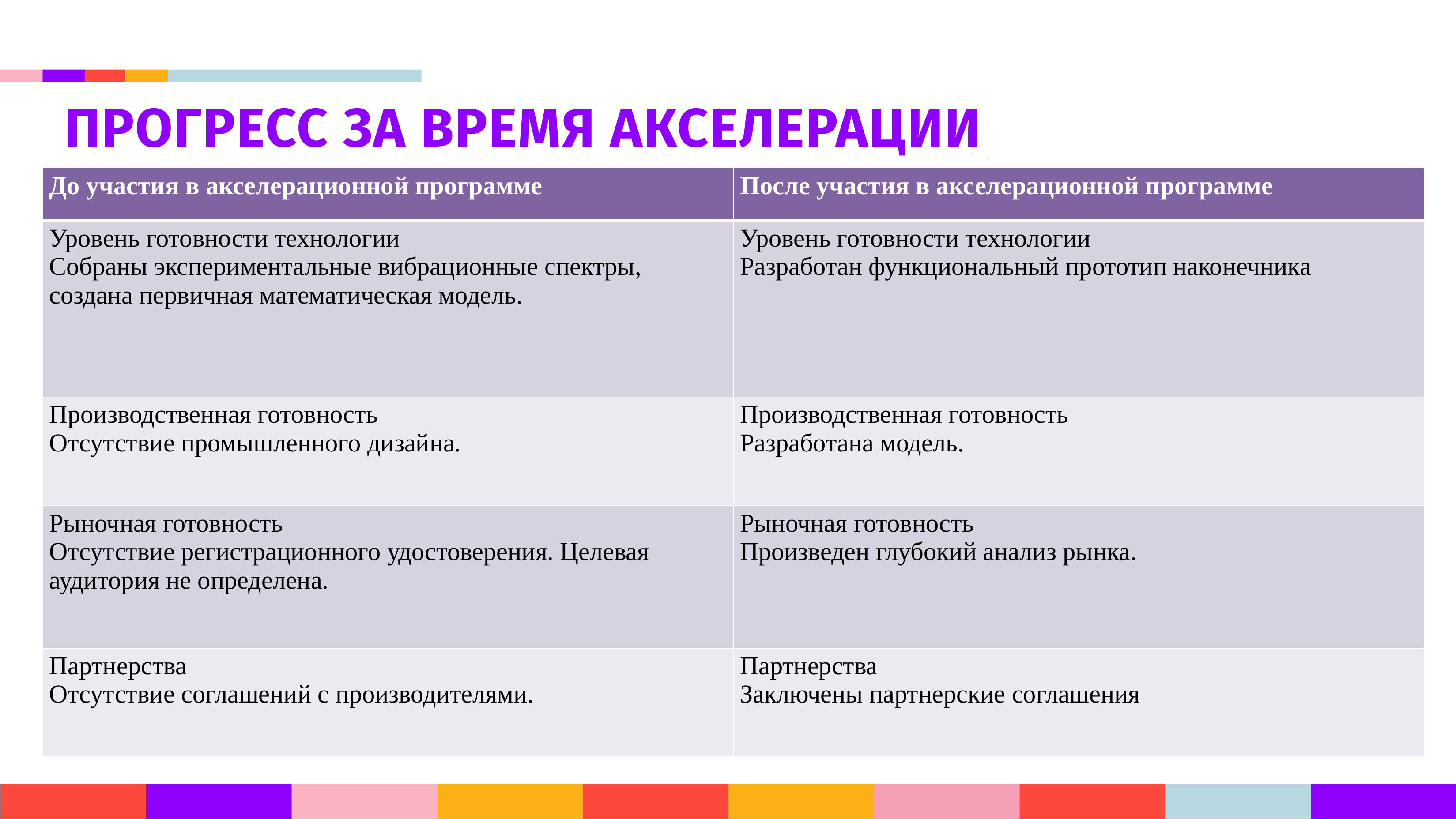

ПРОГРЕСС ЗА ВРЕМЯ АКСЕЛЕРАЦИИ
| До участия в акселерационной программе | После участия в акселерационной программе |
| --- | --- |
| Уровень готовности технологии Собраны экспериментальные вибрационные спектры, создана первичная математическая модель. | Уровень готовности технологии Разработан функциональный прототип наконечника |
| Производственная готовность Отсутствие промышленного дизайна. | Производственная готовность Разработана модель. |
| Рыночная готовность Отсутствие регистрационного удостоверения. Целевая аудитория не определена. | Рыночная готовность Произведен глубокий анализ рынка. |
| Партнерства Отсутствие соглашений с производителями. | Партнерства Заключены партнерские соглашения |